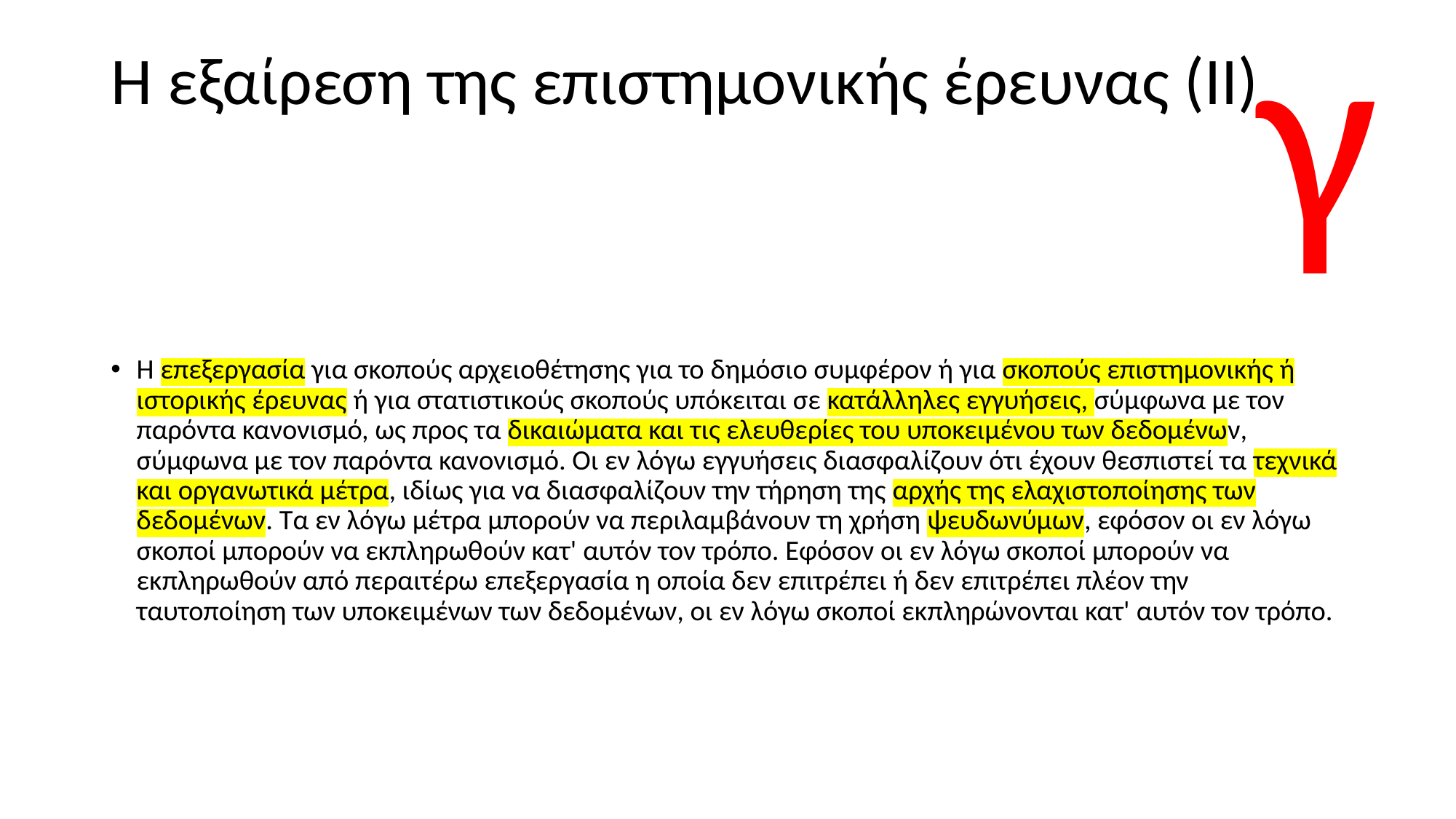

γ
# Η εξαίρεση της επιστημονικής έρευνας (ΙΙ)
Η επεξεργασία για σκοπούς αρχειοθέτησης για το δημόσιο συμφέρον ή για σκοπούς επιστημονικής ή ιστορικής έρευνας ή για στατιστικούς σκοπούς υπόκειται σε κατάλληλες εγγυήσεις, σύμφωνα με τον παρόντα κανονισμό, ως προς τα δικαιώματα και τις ελευθερίες του υποκειμένου των δεδομένων, σύμφωνα με τον παρόντα κανονισμό. Οι εν λόγω εγγυήσεις διασφαλίζουν ότι έχουν θεσπιστεί τα τεχνικά και οργανωτικά μέτρα, ιδίως για να διασφαλίζουν την τήρηση της αρχής της ελαχιστοποίησης των δεδομένων. Τα εν λόγω μέτρα μπορούν να περιλαμβάνουν τη χρήση ψευδωνύμων, εφόσον οι εν λόγω σκοποί μπορούν να εκπληρωθούν κατ' αυτόν τον τρόπο. Εφόσον οι εν λόγω σκοποί μπορούν να εκπληρωθούν από περαιτέρω επεξεργασία η οποία δεν επιτρέπει ή δεν επιτρέπει πλέον την ταυτοποίηση των υποκειμένων των δεδομένων, οι εν λόγω σκοποί εκπληρώνονται κατ' αυτόν τον τρόπο.